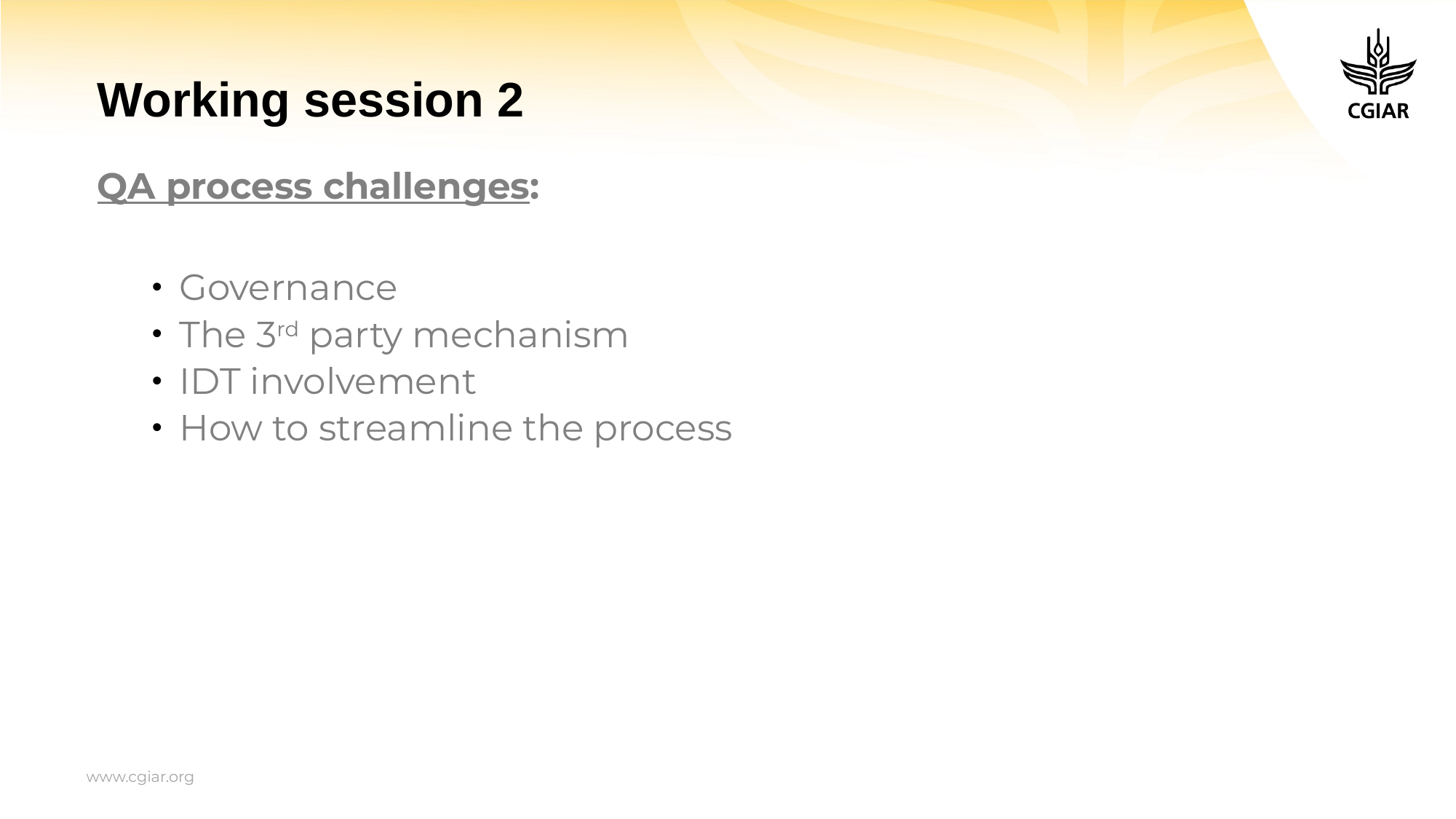

# Working session 2
QA process challenges:

Governance
The 3rd party mechanism
IDT involvement
How to streamline the process